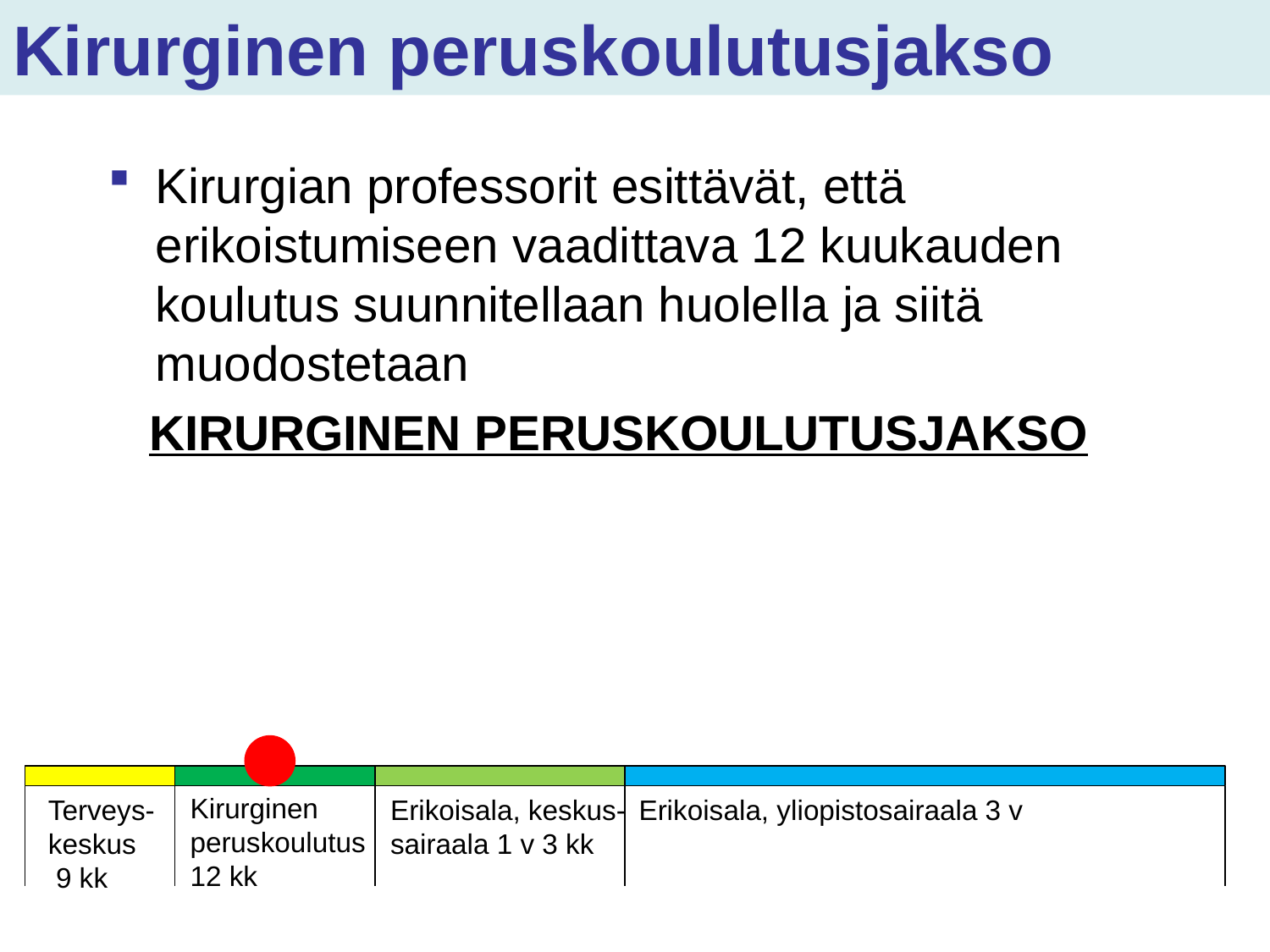

# Kirurginen peruskoulutusjakso
Kirurgian professorit esittävät, että erikoistumiseen vaadittava 12 kuukauden koulutus suunnitellaan huolella ja siitä muodostetaan
   Kirurginen peruskoulutusjakso

Kirurginen
peruskoulutus
12 kk
Terveys-
keskus
 9 kk
Erikoisala, keskus-
sairaala 1 v 3 kk
Erikoisala, yliopistosairaala 3 v